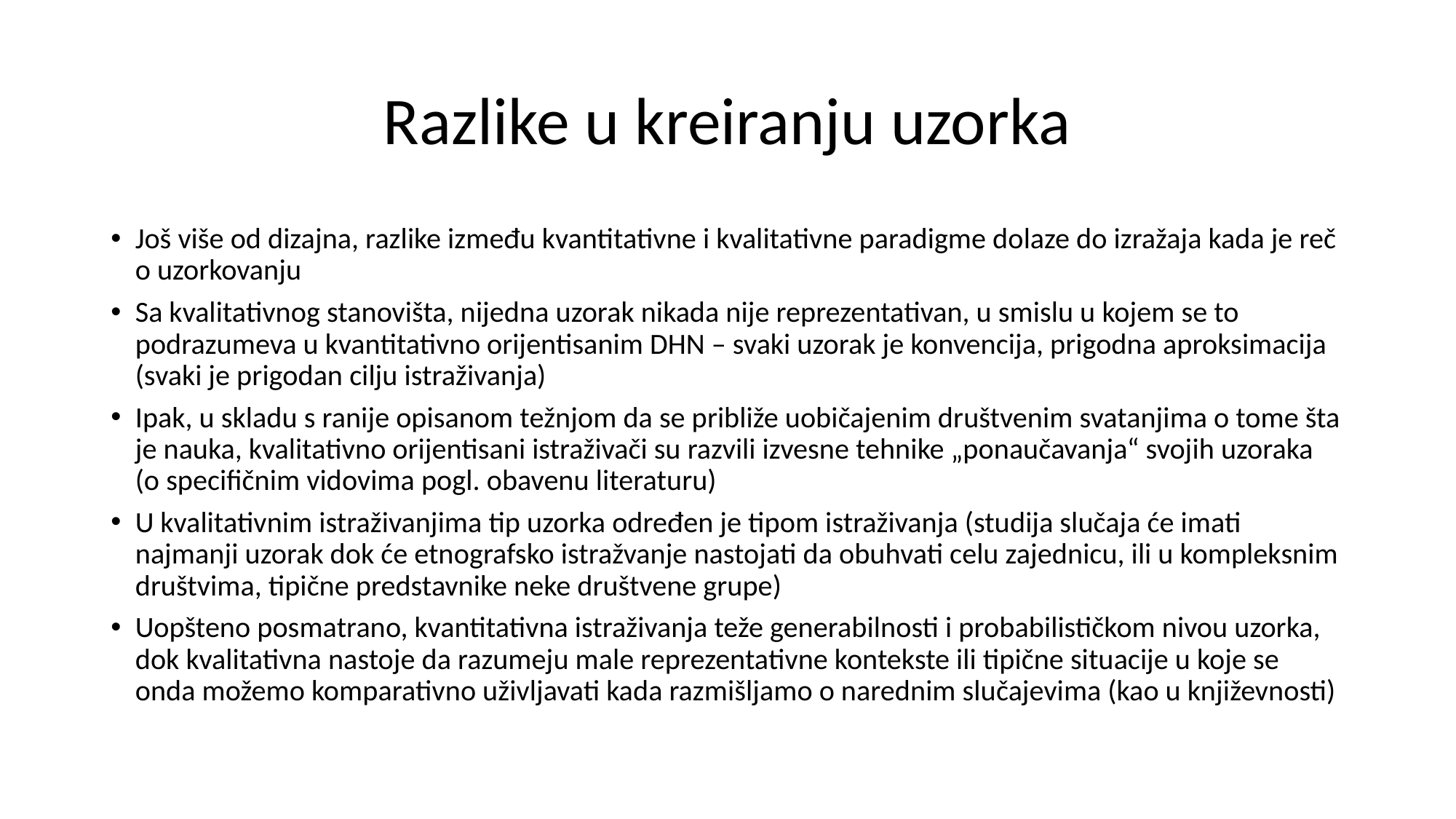

# Razlike u kreiranju uzorka
Još više od dizajna, razlike između kvantitativne i kvalitativne paradigme dolaze do izražaja kada je reč o uzorkovanju
Sa kvalitativnog stanovišta, nijedna uzorak nikada nije reprezentativan, u smislu u kojem se to podrazumeva u kvantitativno orijentisanim DHN – svaki uzorak je konvencija, prigodna aproksimacija (svaki je prigodan cilju istraživanja)
Ipak, u skladu s ranije opisanom težnjom da se približe uobičajenim društvenim svatanjima o tome šta je nauka, kvalitativno orijentisani istraživači su razvili izvesne tehnike „ponaučavanja“ svojih uzoraka (o specifičnim vidovima pogl. obavenu literaturu)
U kvalitativnim istraživanjima tip uzorka određen je tipom istraživanja (studija slučaja će imati najmanji uzorak dok će etnografsko istražvanje nastojati da obuhvati celu zajednicu, ili u kompleksnim društvima, tipične predstavnike neke društvene grupe)
Uopšteno posmatrano, kvantitativna istraživanja teže generabilnosti i probabilističkom nivou uzorka, dok kvalitativna nastoje da razumeju male reprezentativne kontekste ili tipične situacije u koje se onda možemo komparativno uživljavati kada razmišljamo o narednim slučajevima (kao u književnosti)